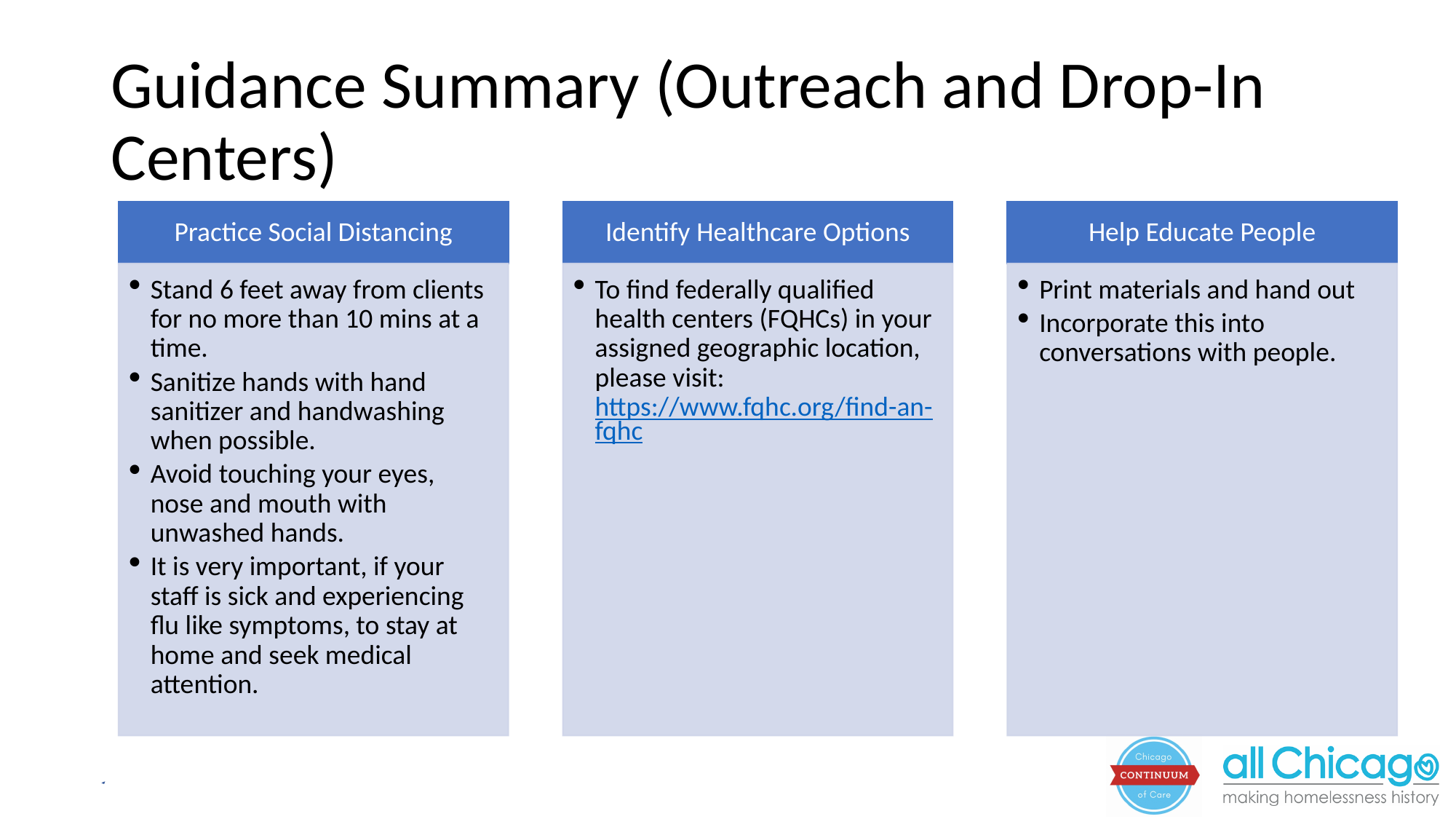

# Guidance Summary (Outreach and Drop-In Centers)

Practice Social Distancing
Stand 6 feet away from clients for no more than 10 mins at a time.
Sanitize hands with hand sanitizer and handwashing when possible.
Avoid touching your eyes, nose and mouth with unwashed hands.
It is very important, if your staff is sick and experiencing flu like symptoms, to stay at home and seek medical attention.
Identify Healthcare Options
To find federally qualified health centers (FQHCs) in your assigned geographic location, please visit: https://www.fqhc.org/find-an-fqhc
Help Educate People
Print materials and hand out
Incorporate this into conversations with people.